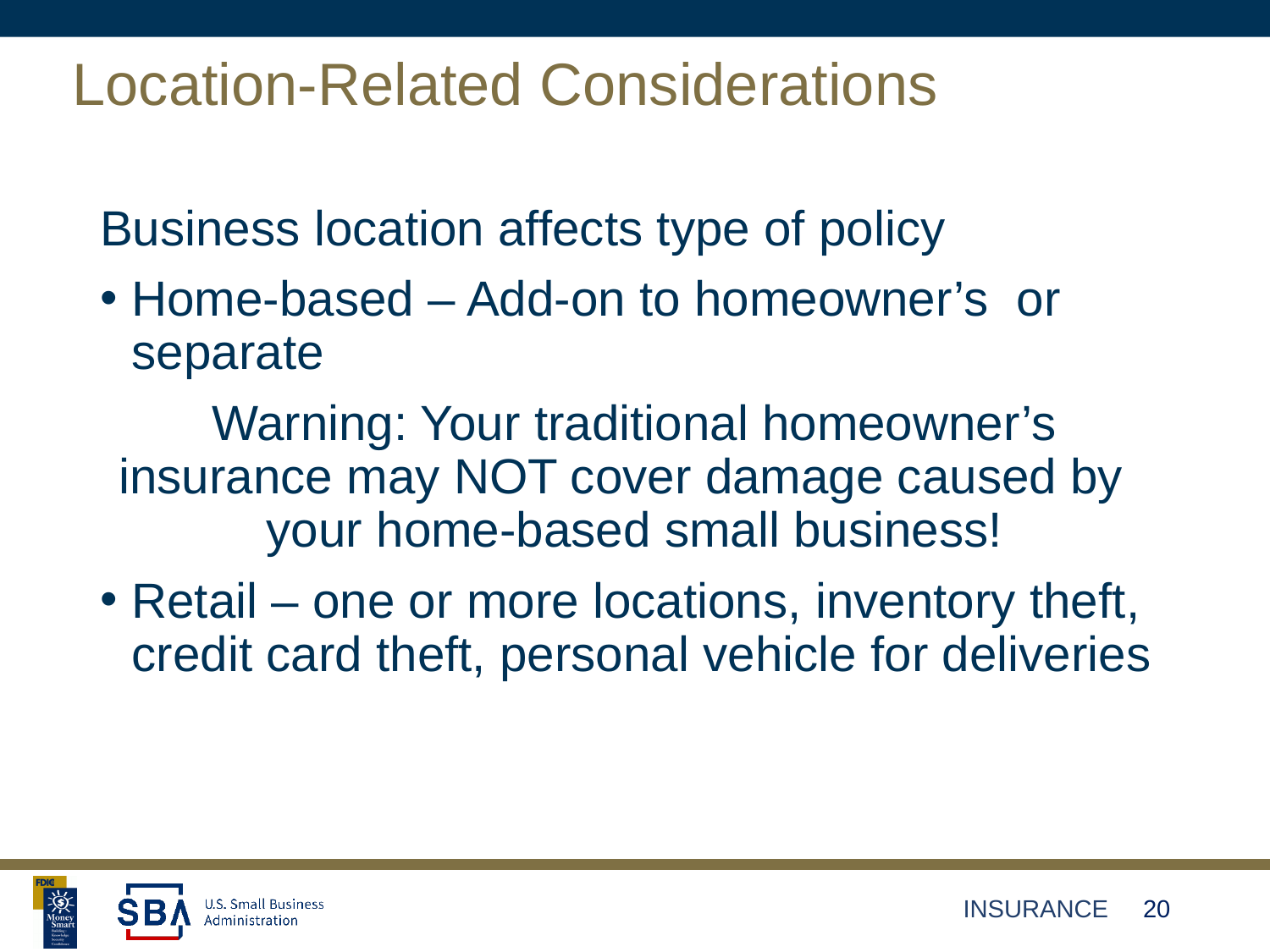

# Location-Related Considerations
Business location affects type of policy
Home-based – Add-on to homeowner’s  or separate
Warning: Your traditional homeowner’s
insurance may NOT cover damage caused by
your home-based small business!
Retail – one or more locations, inventory theft,  credit card theft, personal vehicle for deliveries
INSURANCE
20